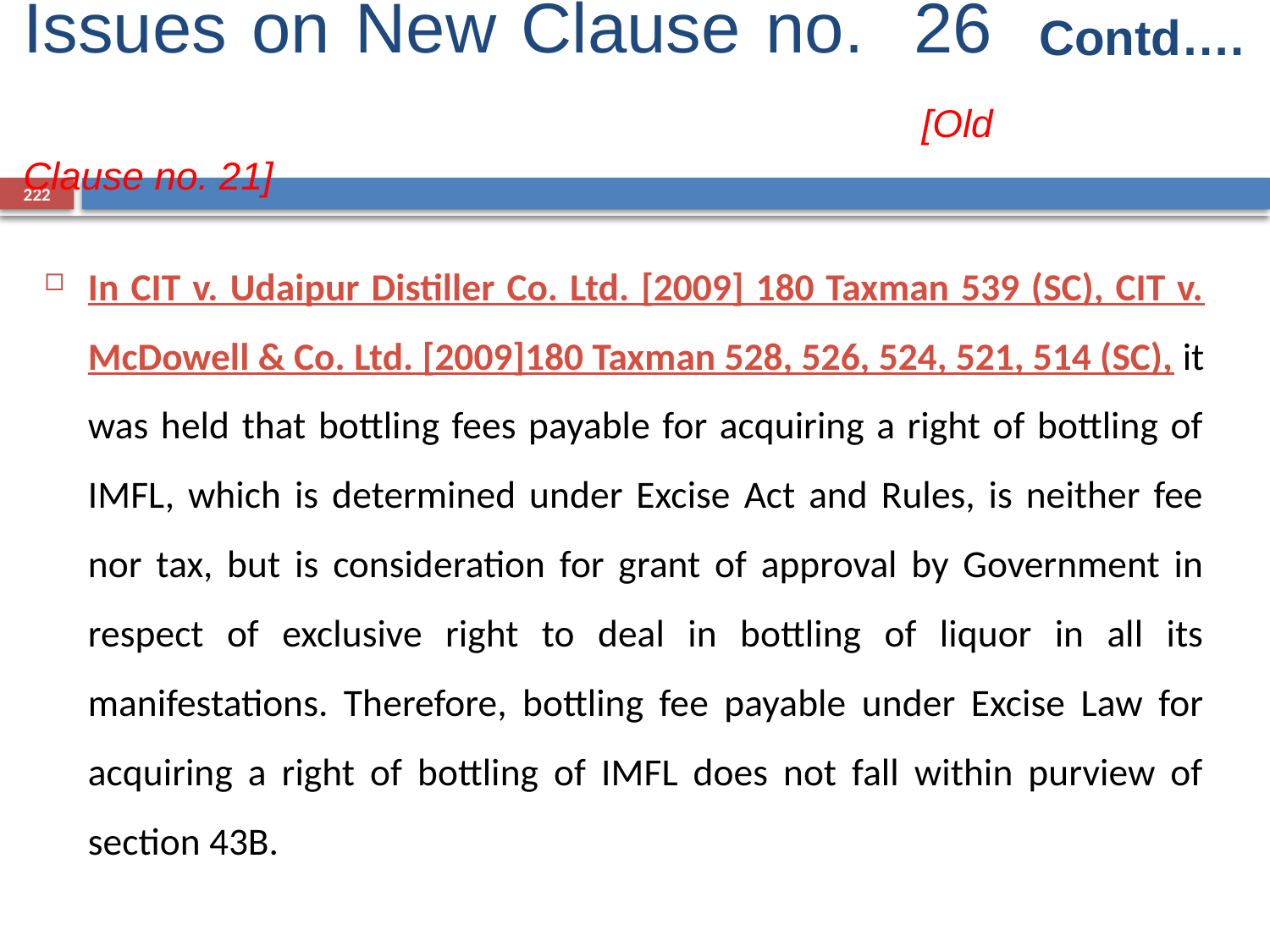

Contd….
# Issues on New Clause no.  26				                                     [Old Clause no. 21]
222
In CIT v. Udaipur Distiller Co. Ltd. [2009] 180 Taxman 539 (SC), CIT v. McDowell & Co. Ltd. [2009]180 Taxman 528, 526, 524, 521, 514 (SC), it was held that bottling fees payable for acquiring a right of bottling of IMFL, which is determined under Excise Act and Rules, is neither fee nor tax, but is consideration for grant of approval by Government in respect of exclusive right to deal in bottling of liquor in all its manifestations. Therefore, bottling fee payable under Excise Law for acquiring a right of bottling of IMFL does not fall within purview of section 43B.